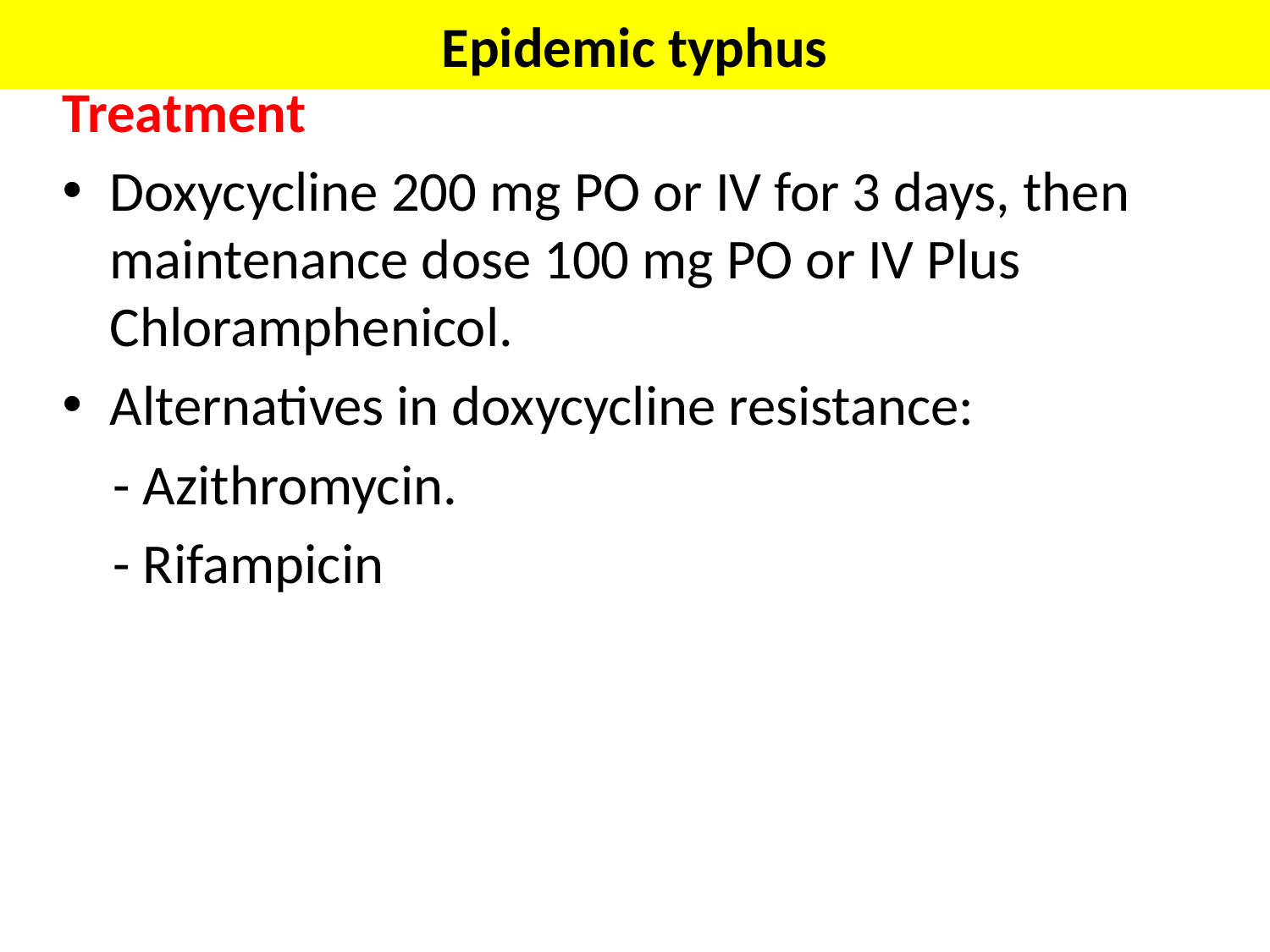

# Epidemic typhus
Treatment
Doxycycline 200 mg PO or IV for 3 days, then maintenance dose 100 mg PO or IV Plus Chloramphenicol.
Alternatives in doxycycline resistance:
    - Azithromycin.
    - Rifampicin